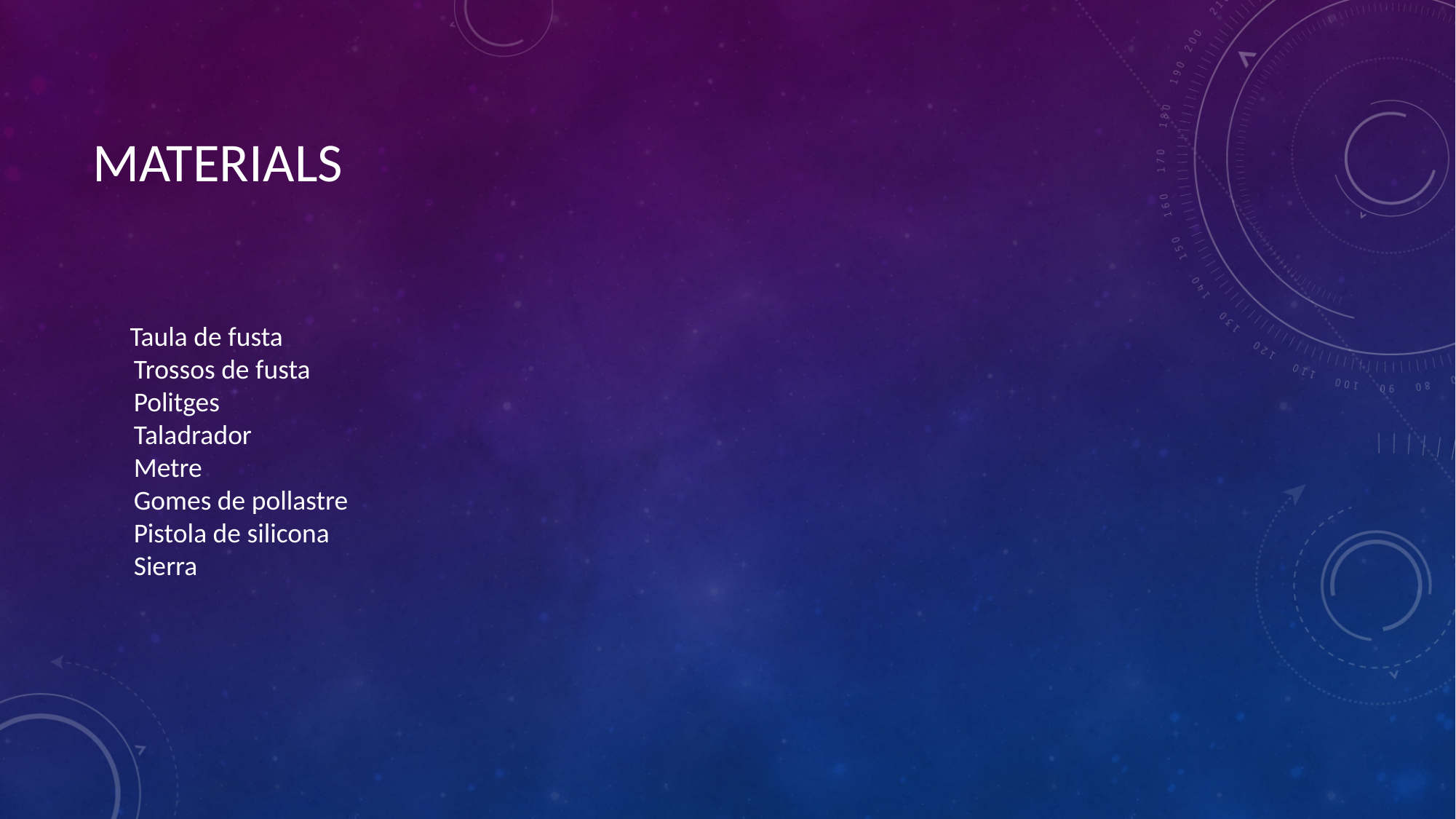

# Materials
      Taula de fusta
Trossos de fusta
Politges
Taladrador
Metre
Gomes de pollastre
Pistola de silicona
Sierra